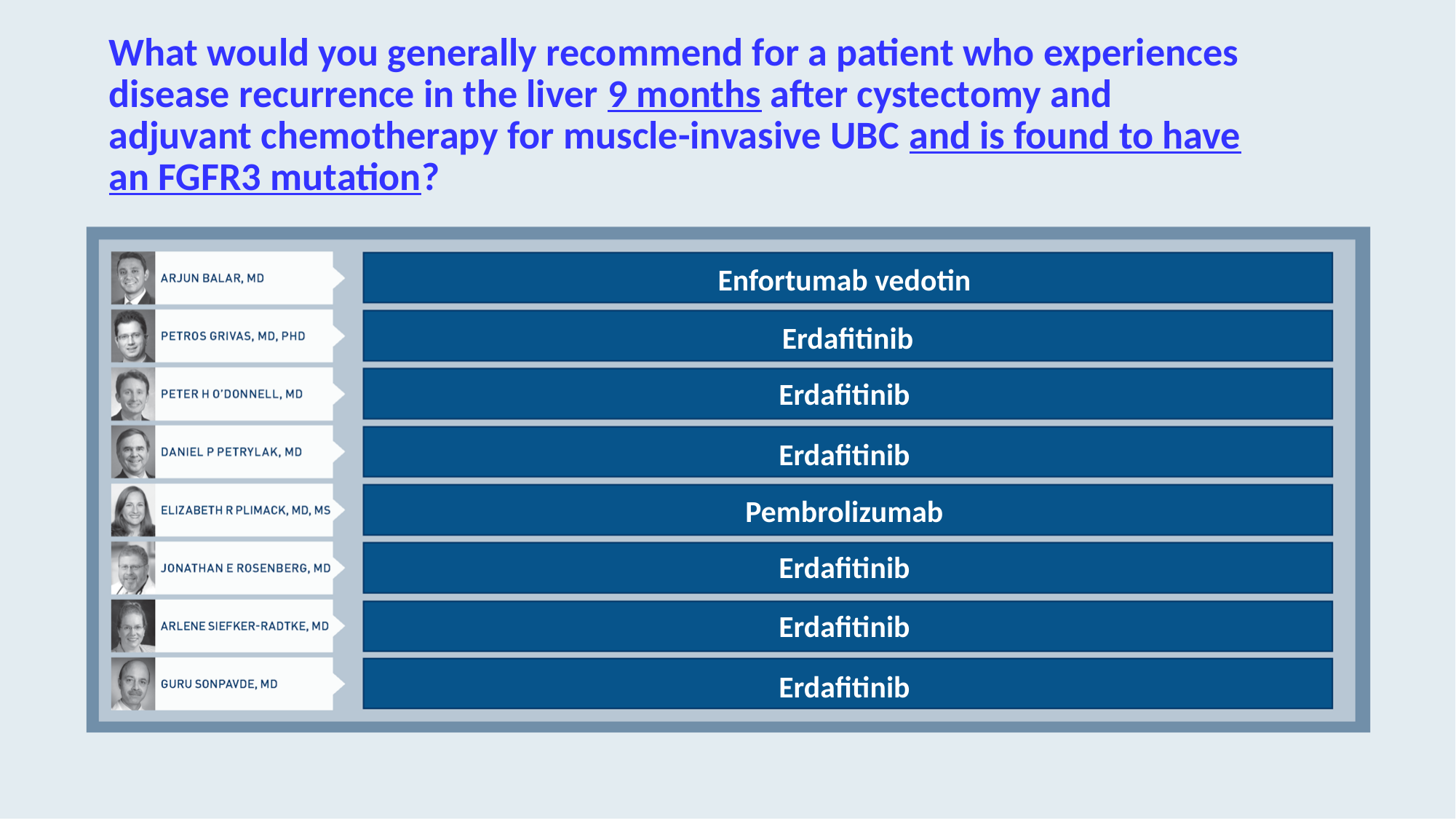

# What would you generally recommend for a patient who experiences disease recurrence in the liver 9 months after cystectomy and adjuvant chemotherapy for muscle-invasive UBC and is found to have an FGFR3 mutation?
Enfortumab vedotin
Erdafitinib
Erdafitinib
Erdafitinib
Pembrolizumab
Erdafitinib
Erdafitinib
Erdafitinib